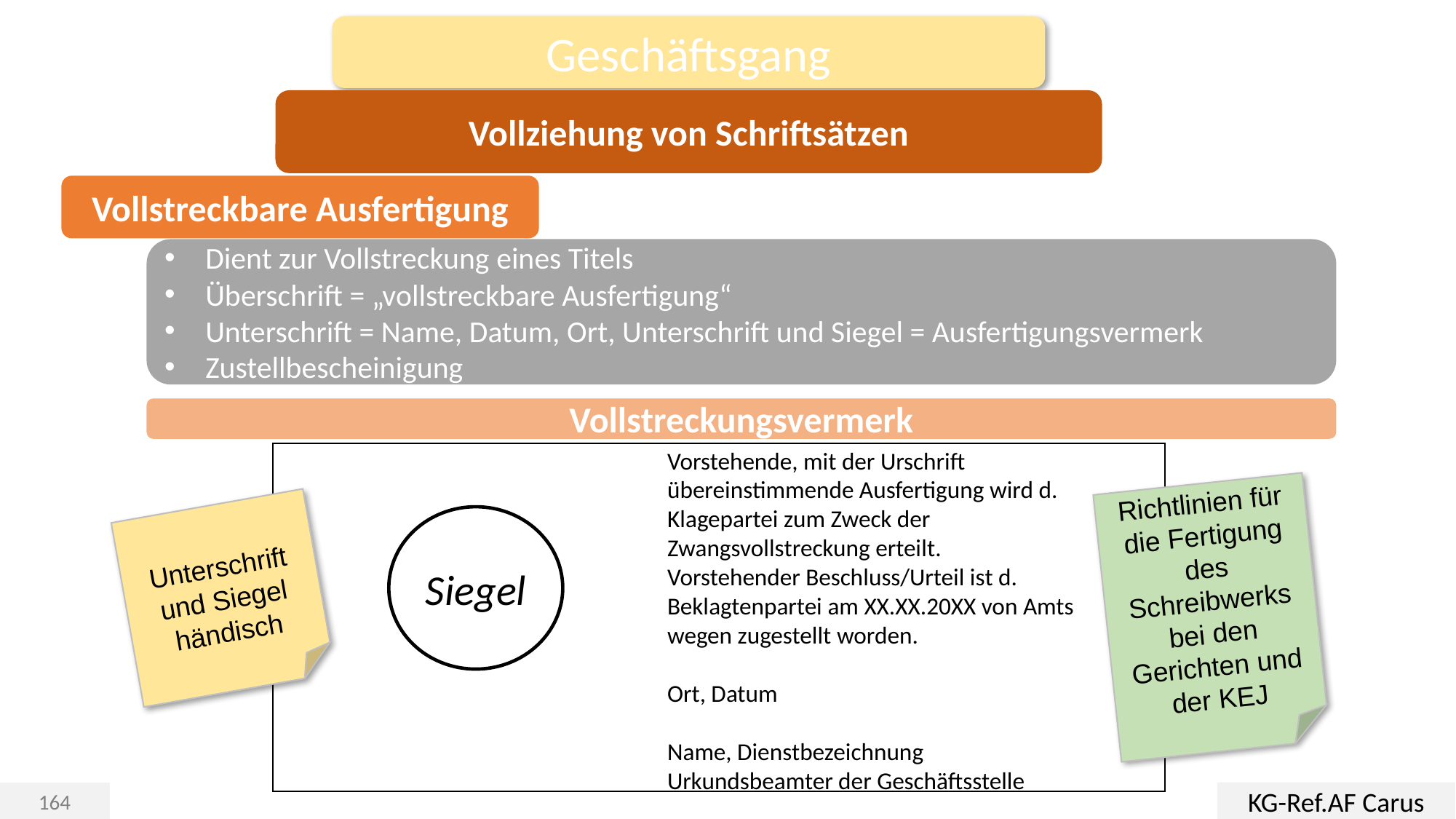

Geschäftsgang
Vollziehung von Schriftsätzen
Vollstreckbare Ausfertigung
Dient zur Vollstreckung eines Titels
Überschrift = „vollstreckbare Ausfertigung“
Unterschrift = Name, Datum, Ort, Unterschrift und Siegel = Ausfertigungsvermerk
Zustellbescheinigung
Vollstreckungsvermerk

Vorstehende, mit der Urschrift übereinstimmende Ausfertigung wird d. Klagepartei zum Zweck der Zwangsvollstreckung erteilt.
Vorstehender Beschluss/Urteil ist d. Beklagtenpartei am XX.XX.20XX von Amts wegen zugestellt worden.

Ort, Datum

Name, Dienstbezeichnung
Urkundsbeamter der Geschäftsstelle
Richtlinien für die Fertigung des Schreibwerks bei den Gerichten und der KEJ

Unterschrift und Siegel
händisch
Siegel
KG-Ref.AF Carus
164